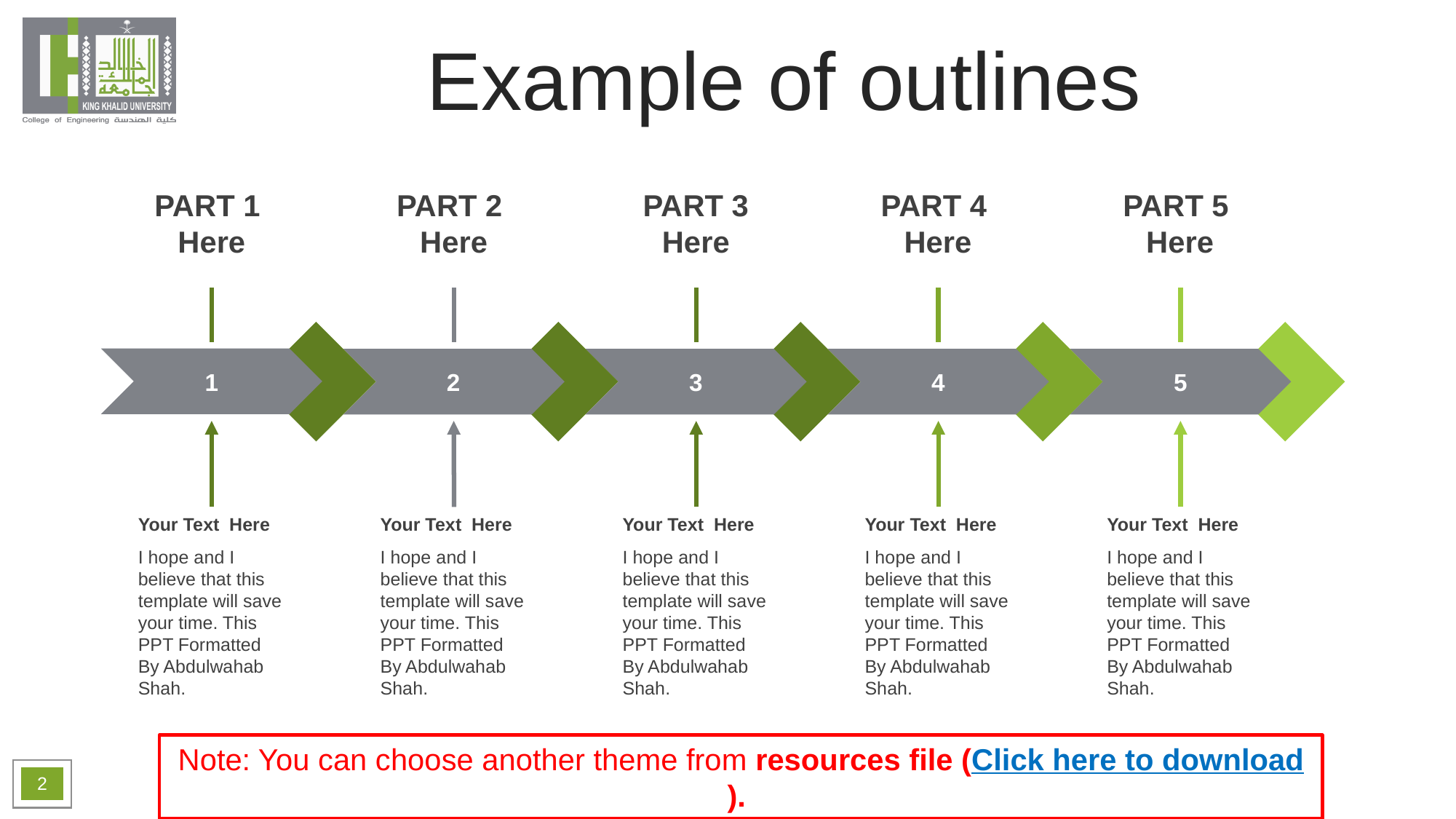

Example of outlines
PART 1
Here
PART 2
Here
PART 3
Here
PART 4
Here
PART 5
Here

1
2
3
4
5
Your Text  Here
I hope and I believe that this template will save your time. This PPT Formatted By Abdulwahab Shah.
Your Text  Here
I hope and I believe that this template will save your time. This PPT Formatted By Abdulwahab Shah.
Your Text  Here
I hope and I believe that this template will save your time. This PPT Formatted By Abdulwahab Shah.
Your Text  Here
I hope and I believe that this template will save your time. This PPT Formatted By Abdulwahab Shah.
Your Text  Here
I hope and I believe that this template will save your time. This PPT Formatted By Abdulwahab Shah.
Note: You can choose another theme from resources file (Click here to download).